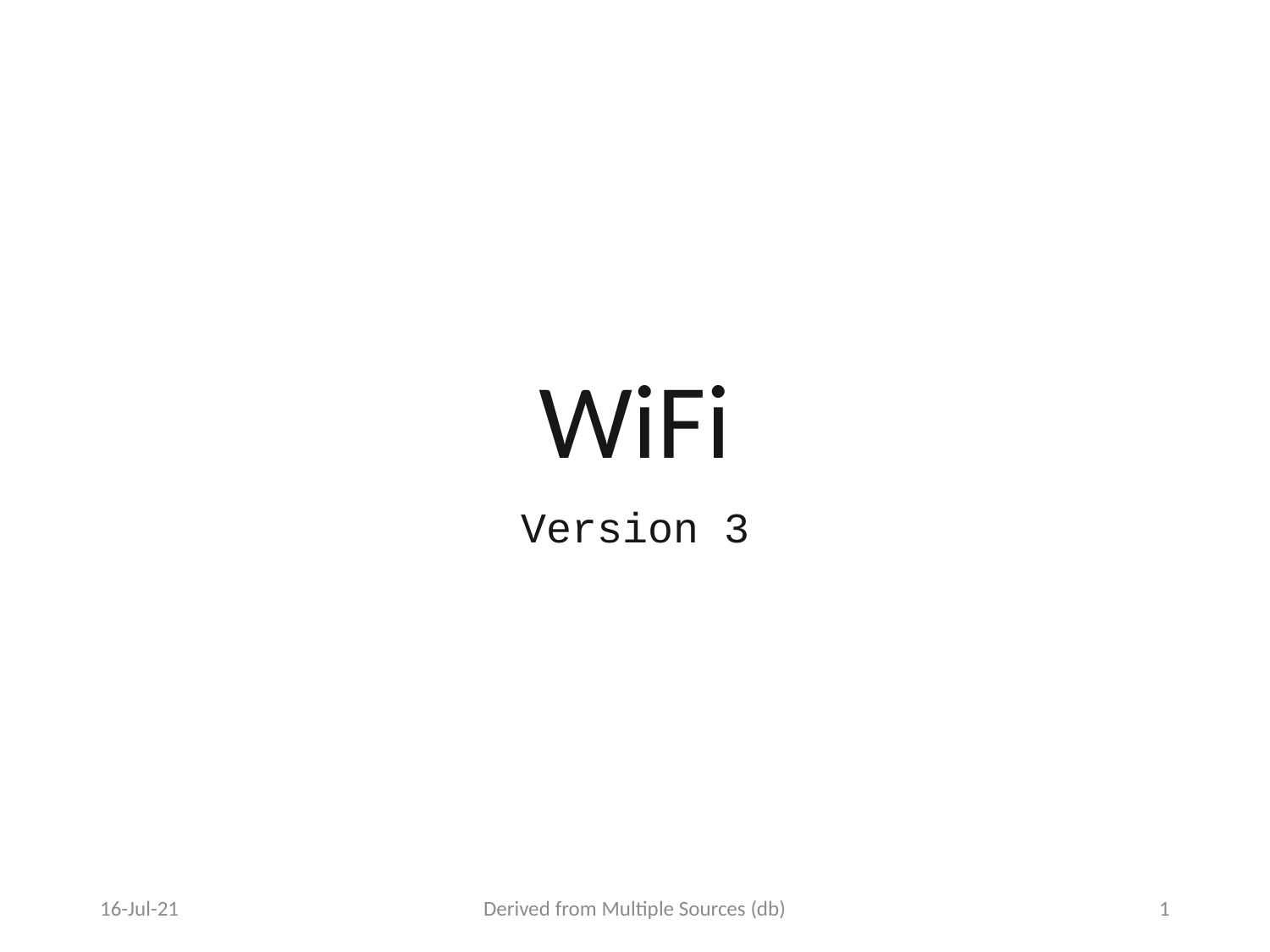

# WiFi
Version 3
16-Jul-21
Derived from Multiple Sources (db)
1